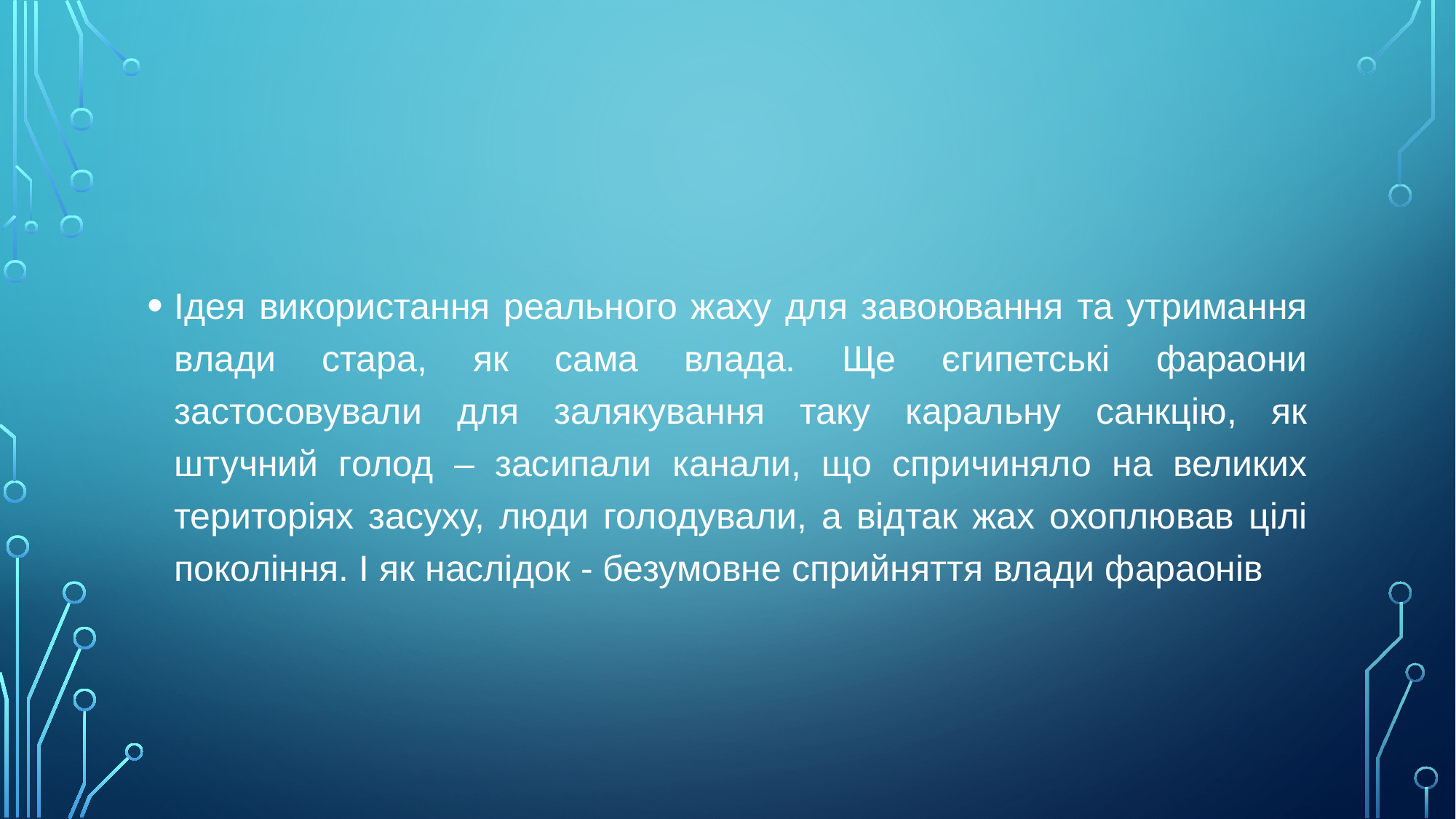

#
Ідея використання реального жаху для завоювання та утримання влади стара, як сама влада. Ще єгипетські фараони застосовували для залякування таку каральну санкцію, як штучний голод – засипали канали, що спричиняло на великих територіях засуху, люди голодували, а відтак жах охоплював цілі покоління. І як наслідок - безумовне сприйняття влади фараонів